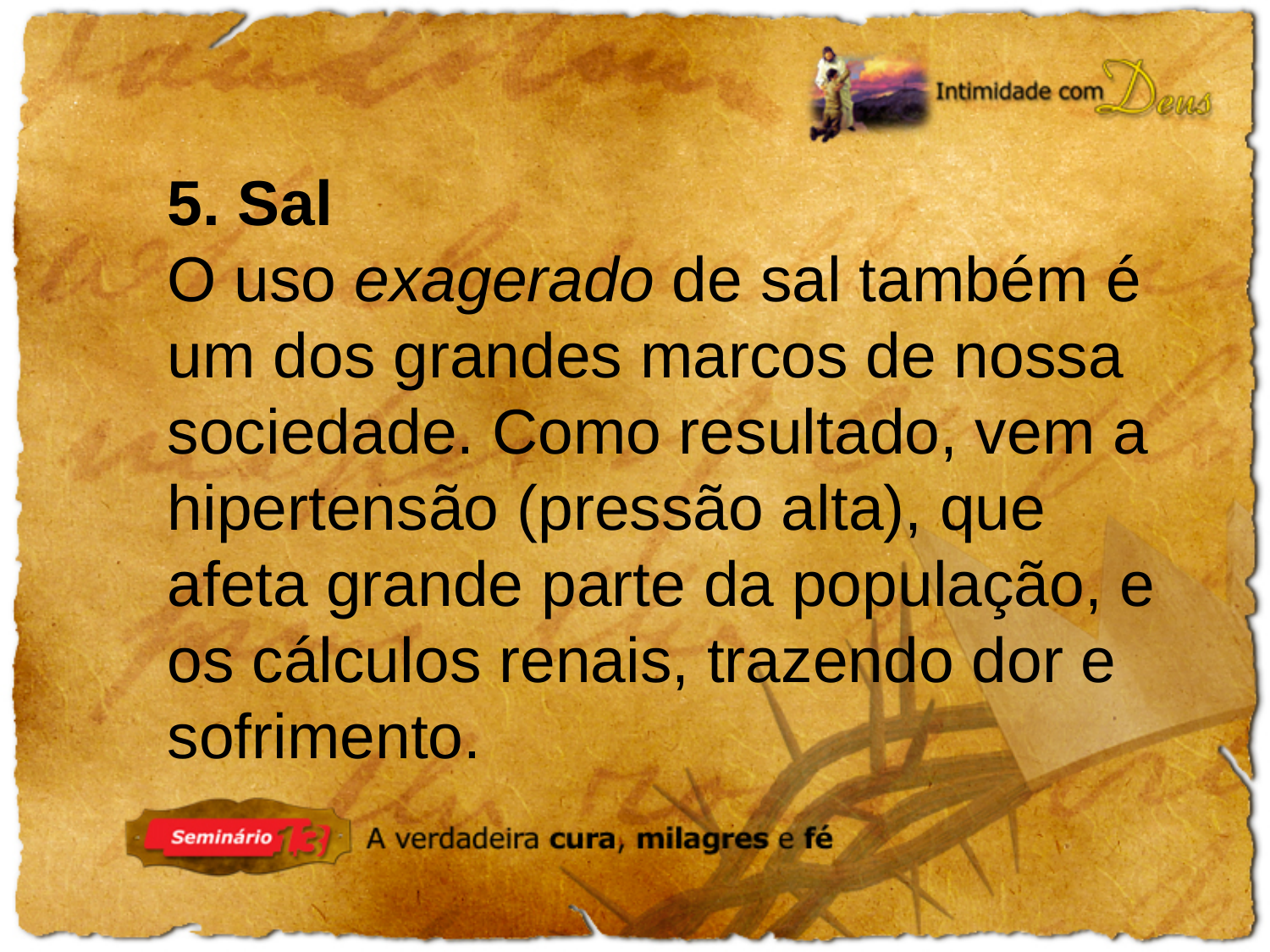

5. Sal
O uso exagerado de sal também é um dos grandes marcos de nossa sociedade. Como resultado, vem a hipertensão (pressão alta), que afeta grande parte da população, e os cálculos renais, trazendo dor e sofrimento.